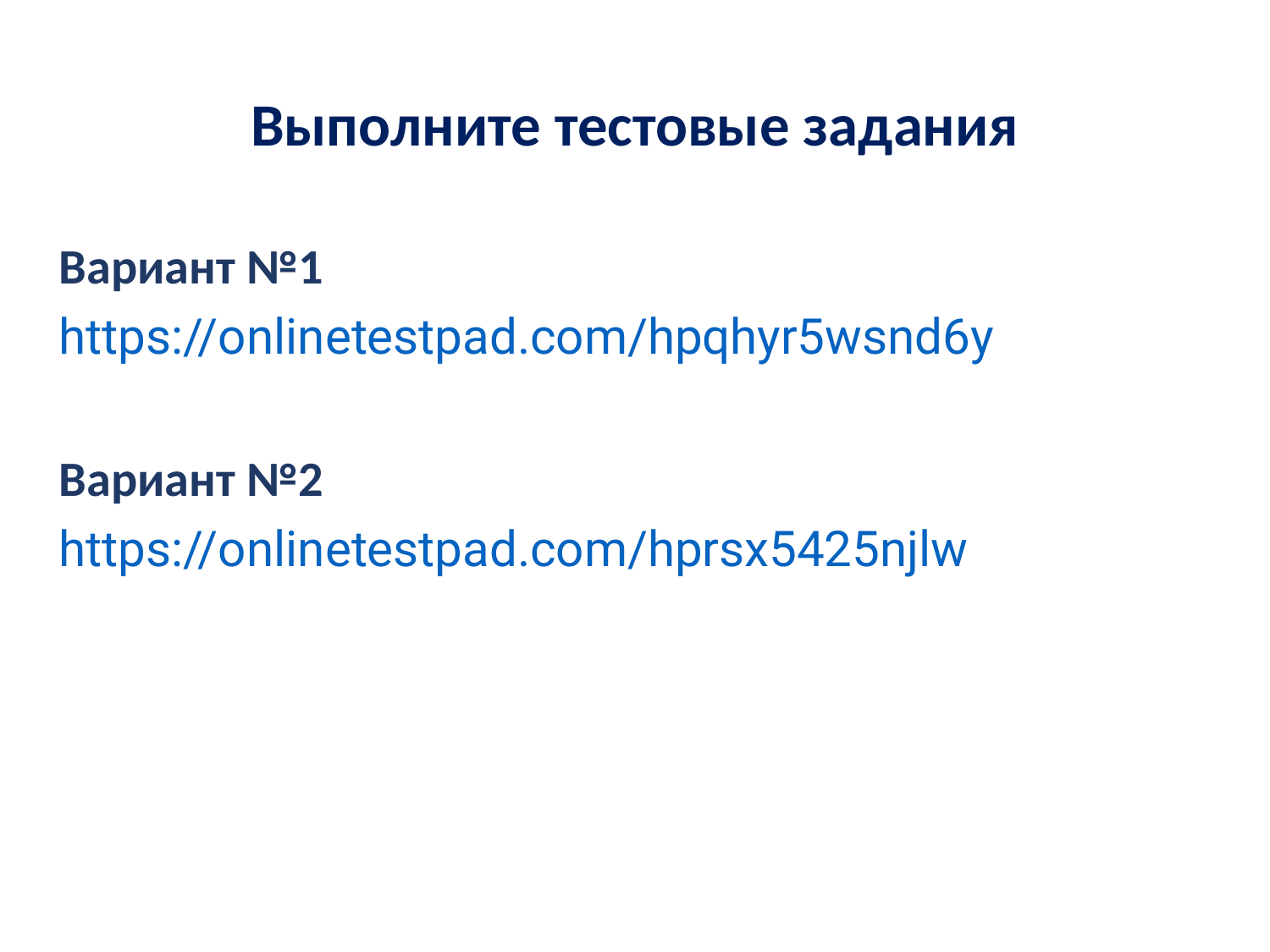

# Выполните тестовые задания
Вариант №1
https://onlinetestpad.com/hpqhyr5wsnd6y

Вариант №2
https://onlinetestpad.com/hprsx5425njlw